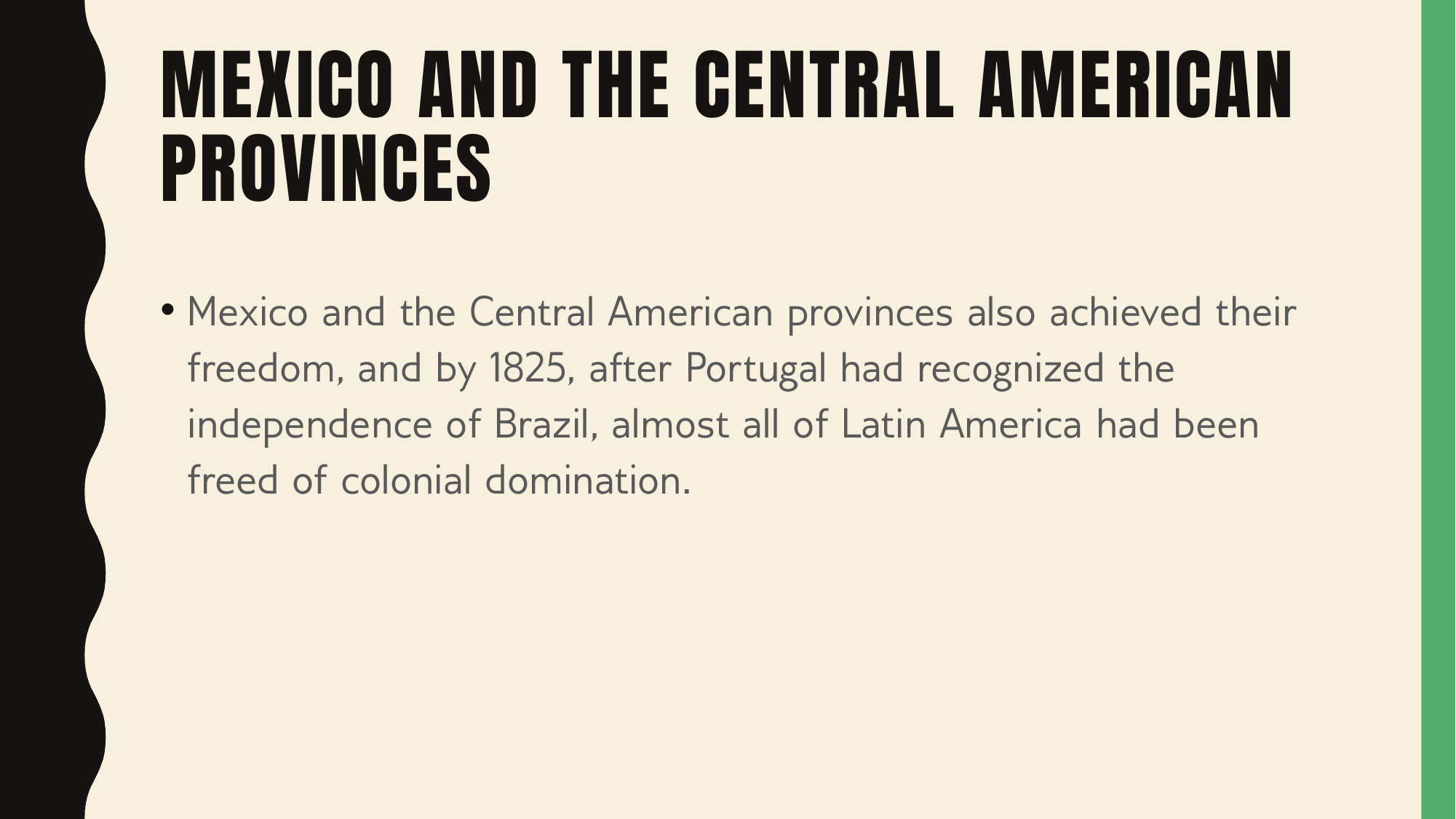

# Mexico and the Central American Provinces
Mexico and the Central American provinces also achieved their freedom, and by 1825, after Portugal had recognized the independence of Brazil, almost all of Latin America had been freed of colonial domination.